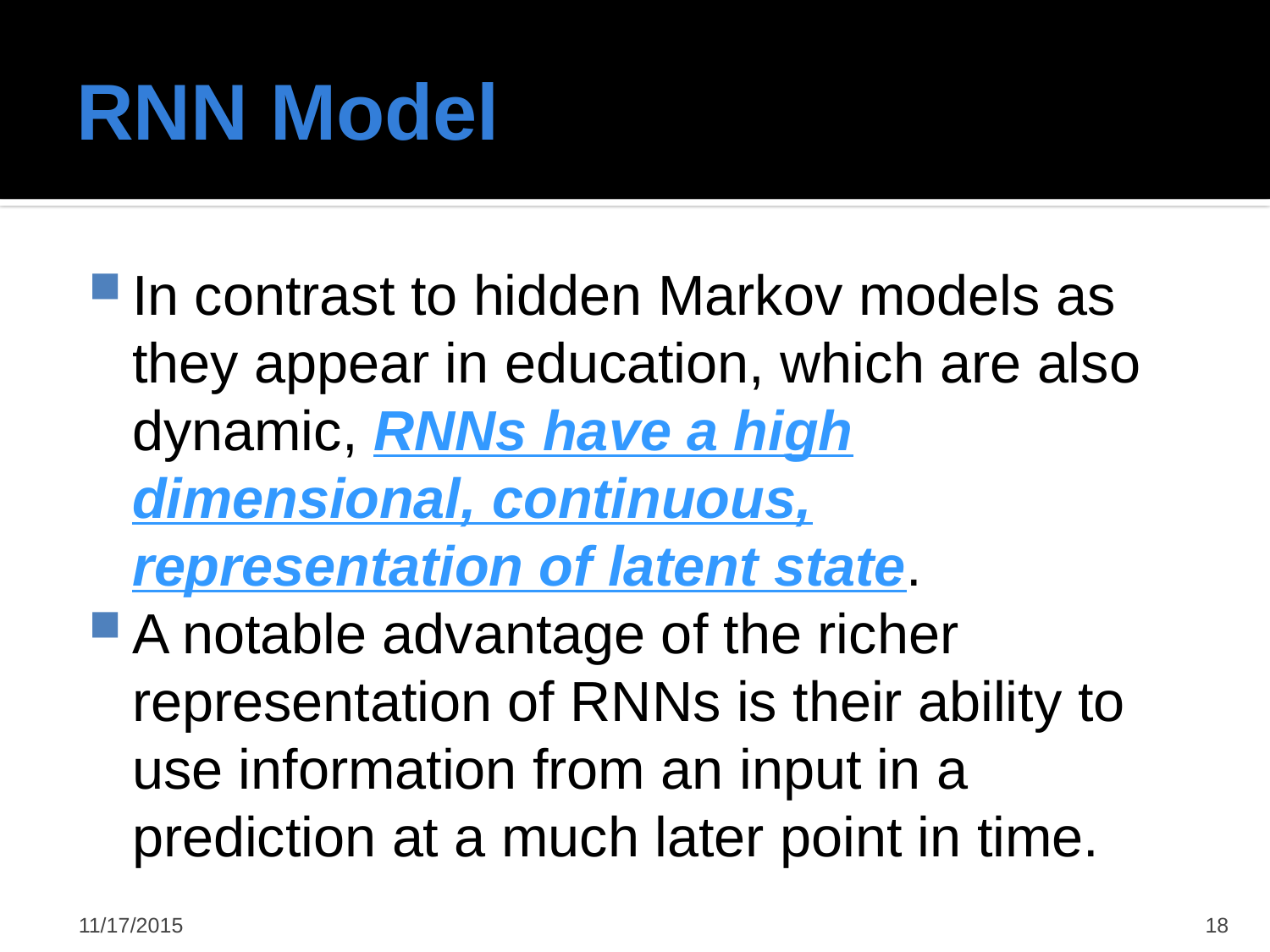

# RNN Model
In contrast to hidden Markov models as they appear in education, which are also dynamic, RNNs have a high dimensional, continuous, representation of latent state.
A notable advantage of the richer representation of RNNs is their ability to use information from an input in a prediction at a much later point in time.

11/17/2015
18